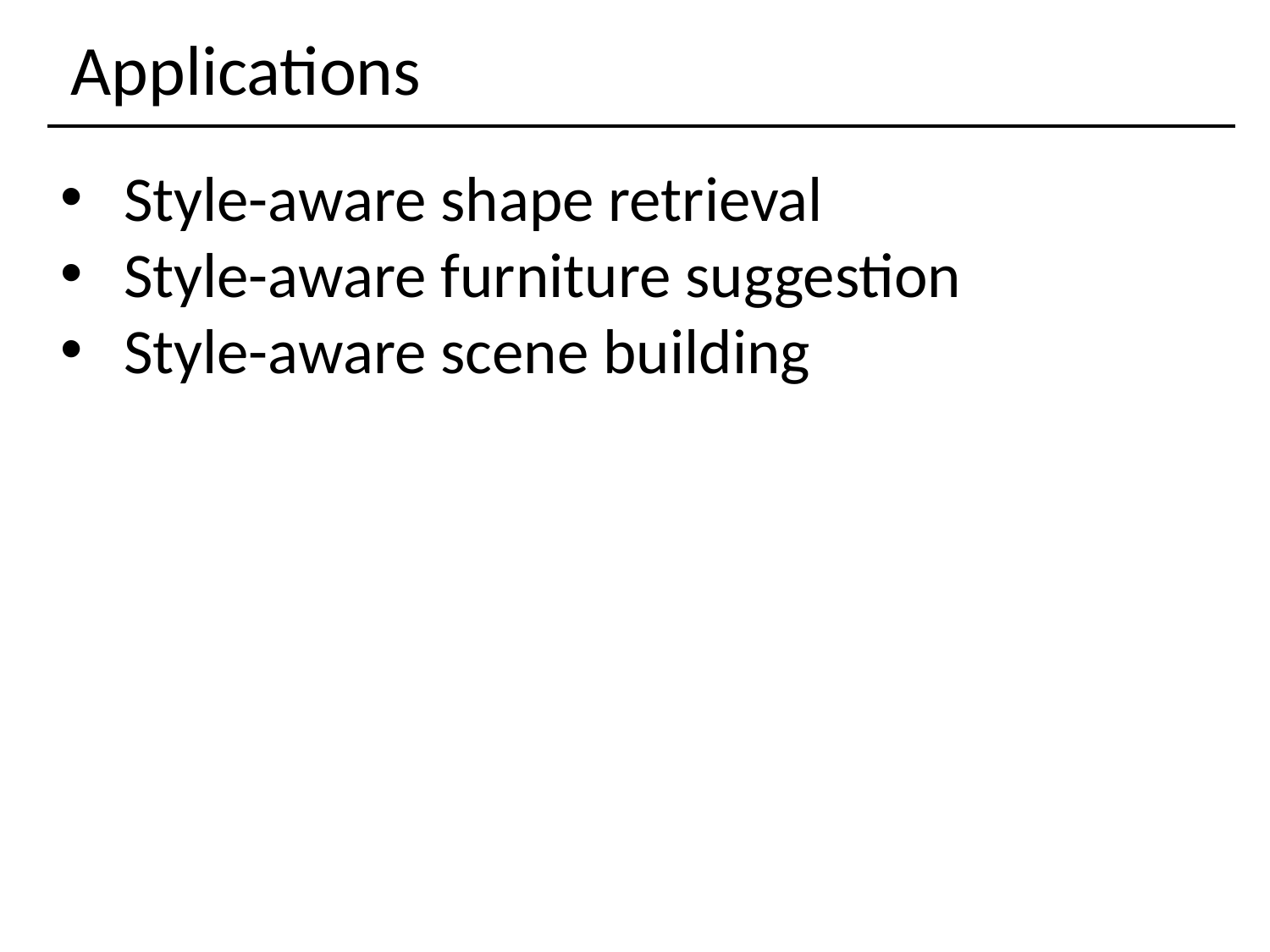

# Applications
Style-aware shape retrieval
Style-aware furniture suggestion
Style-aware scene building